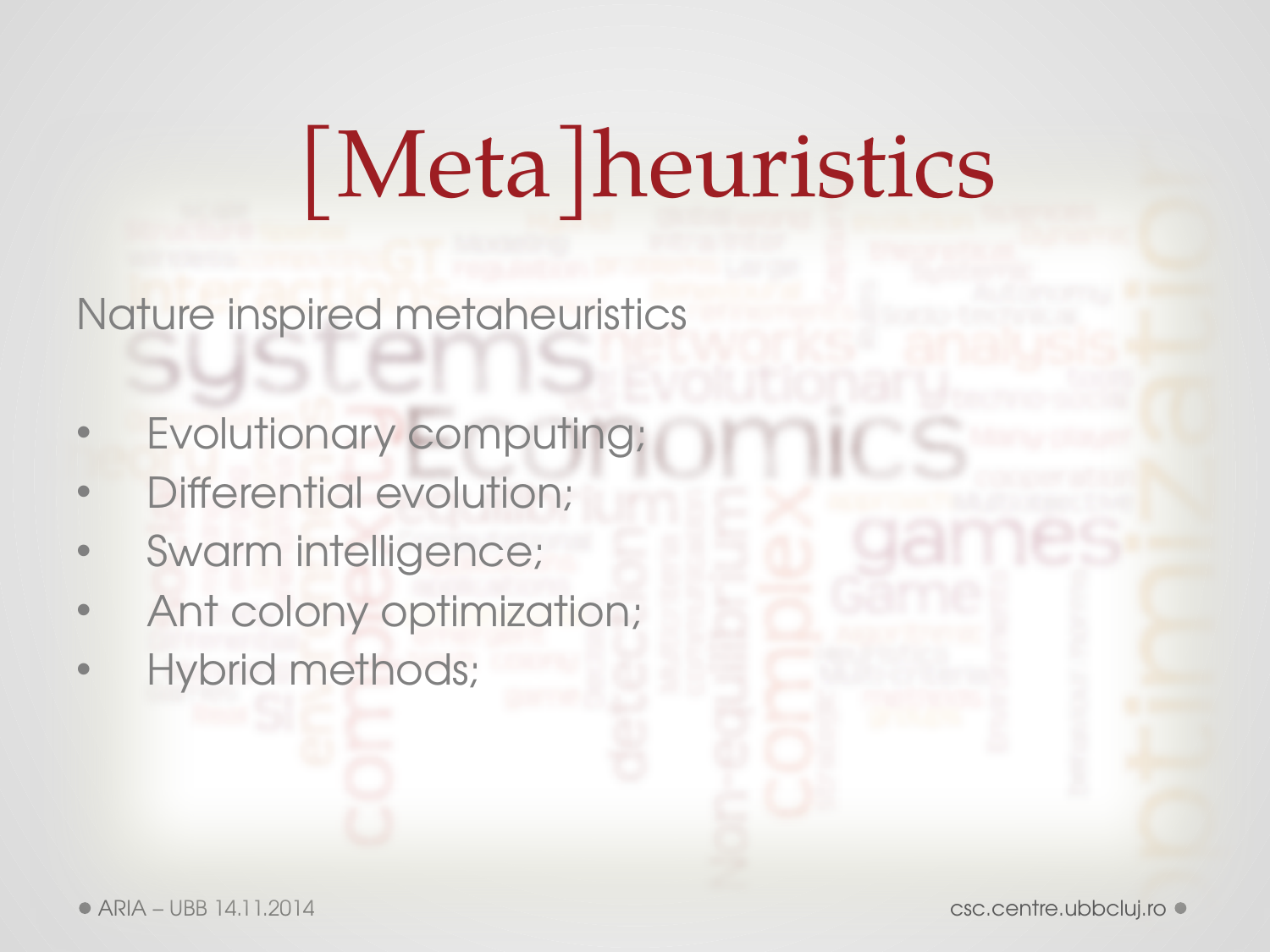

# [Meta]heuristics

Nature inspired metaheuristics

  Evolutionary computing;
  Differential evolution;
  Swarm intelligence;
  Ant colony optimization;
  Hybrid methods;

ARIA – UBB 14.11.2014
csc.centre.ubbcluj.ro